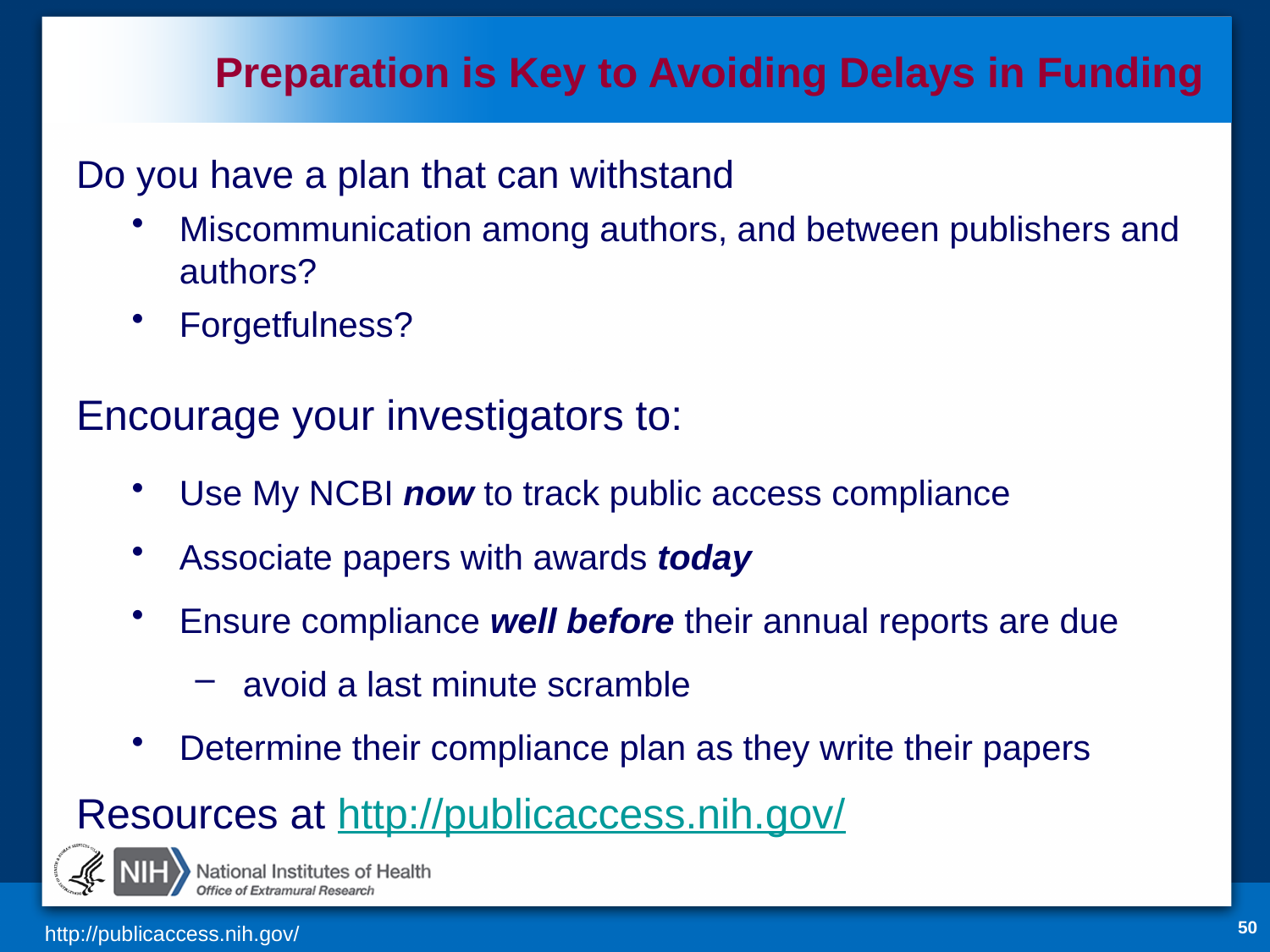

# Preparation is Key to Avoiding Delays in Funding
Do you have a plan that can withstand
Miscommunication among authors, and between publishers and authors?
Forgetfulness?

Encourage your investigators to:
Use My NCBI now to track public access compliance
Associate papers with awards today
Ensure compliance well before their annual reports are due
avoid a last minute scramble
Determine their compliance plan as they write their papers
Resources at http://publicaccess.nih.gov/

50